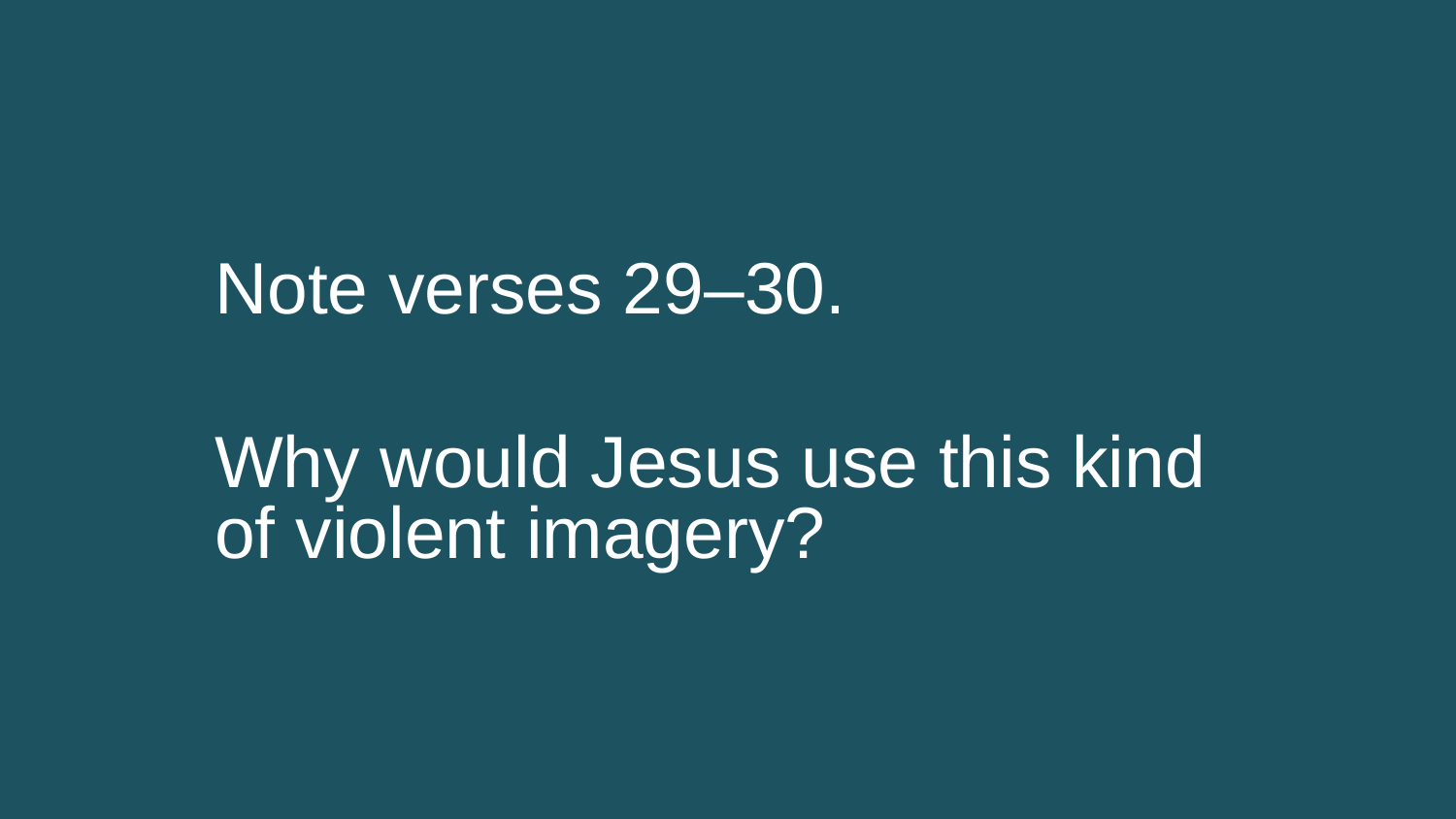

Note verses 29–30.

Why would Jesus use this kind of violent imagery?